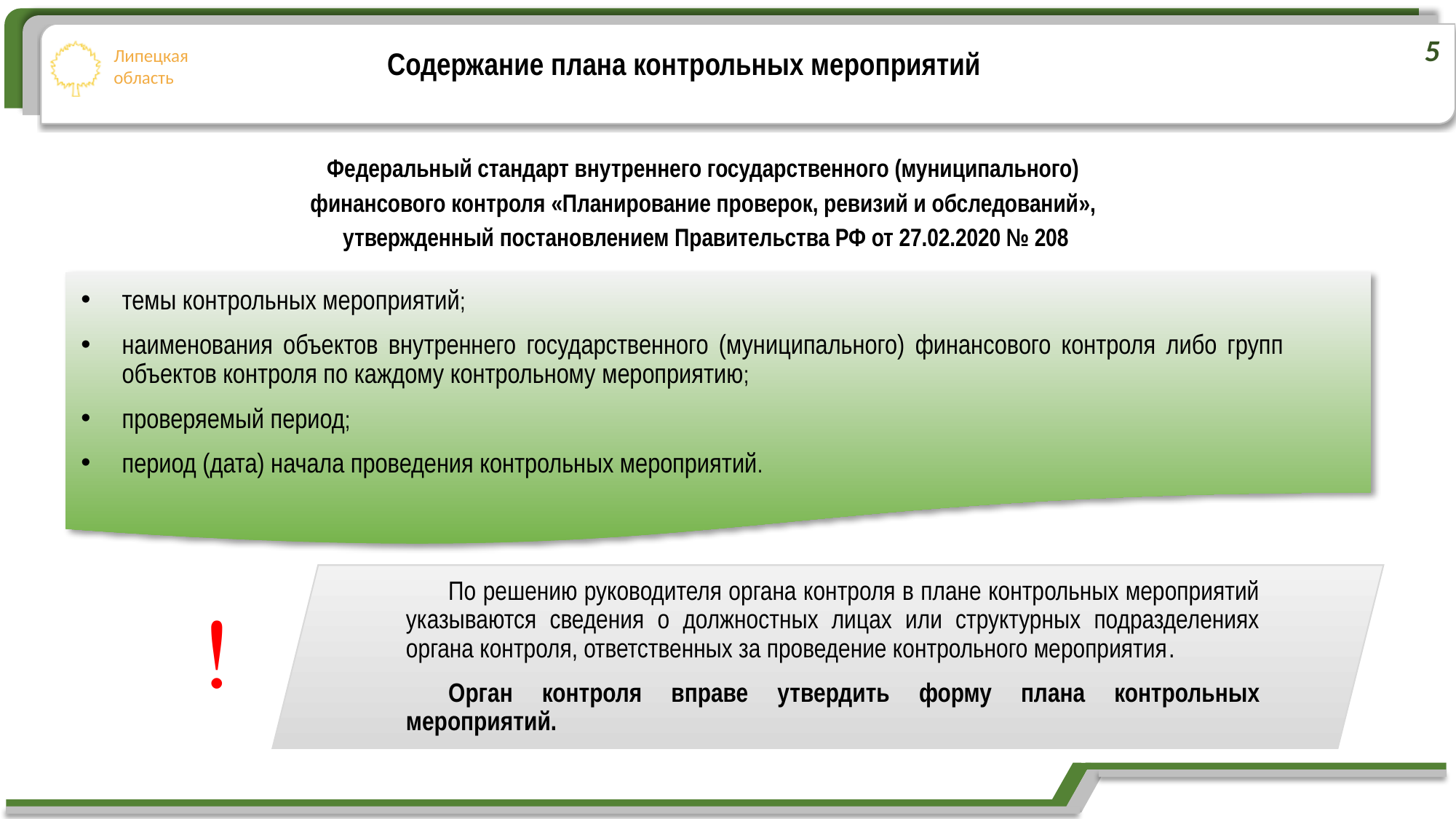

5
Содержание плана контрольных мероприятий
Федеральный стандарт внутреннего государственного (муниципального)
финансового контроля «Планирование проверок, ревизий и обследований»,
утвержденный постановлением Правительства РФ от 27.02.2020 № 208
темы контрольных мероприятий;
наименования объектов внутреннего государственного (муниципального) финансового контроля либо групп         объектов контроля по каждому контрольному мероприятию;
проверяемый период;
период (дата) начала проведения контрольных мероприятий.
По решению руководителя органа контроля в плане контрольных мероприятий указываются сведения о должностных лицах или структурных подразделениях органа контроля, ответственных за проведение контрольного мероприятия.
Орган контроля вправе утвердить форму плана контрольных мероприятий.
!